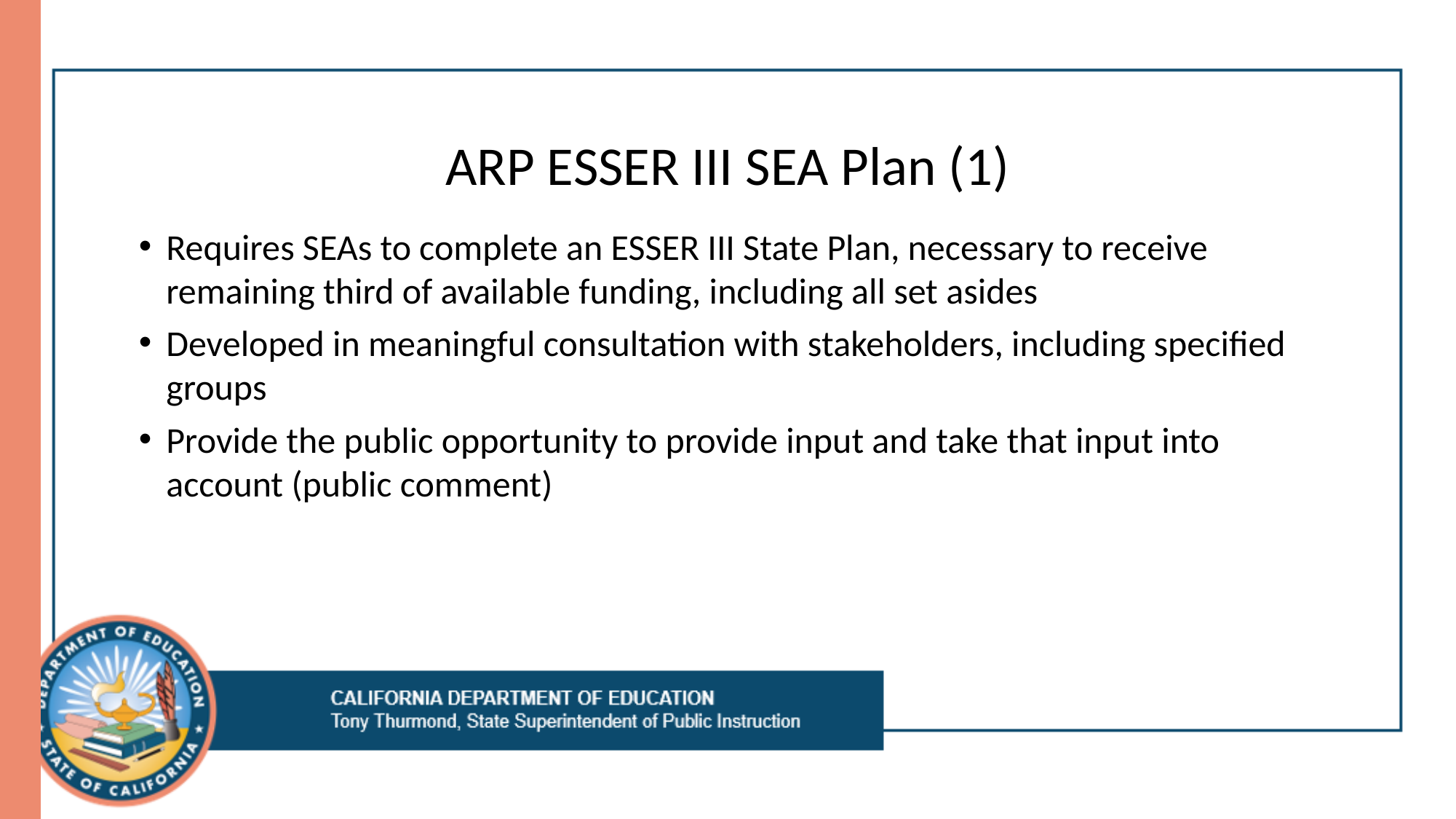

# ARP ESSER III SEA Plan (1)
Requires SEAs to complete an ESSER III State Plan, necessary to receive remaining third of available funding, including all set asides
Developed in meaningful consultation with stakeholders, including specified groups
Provide the public opportunity to provide input and take that input into account (public comment)